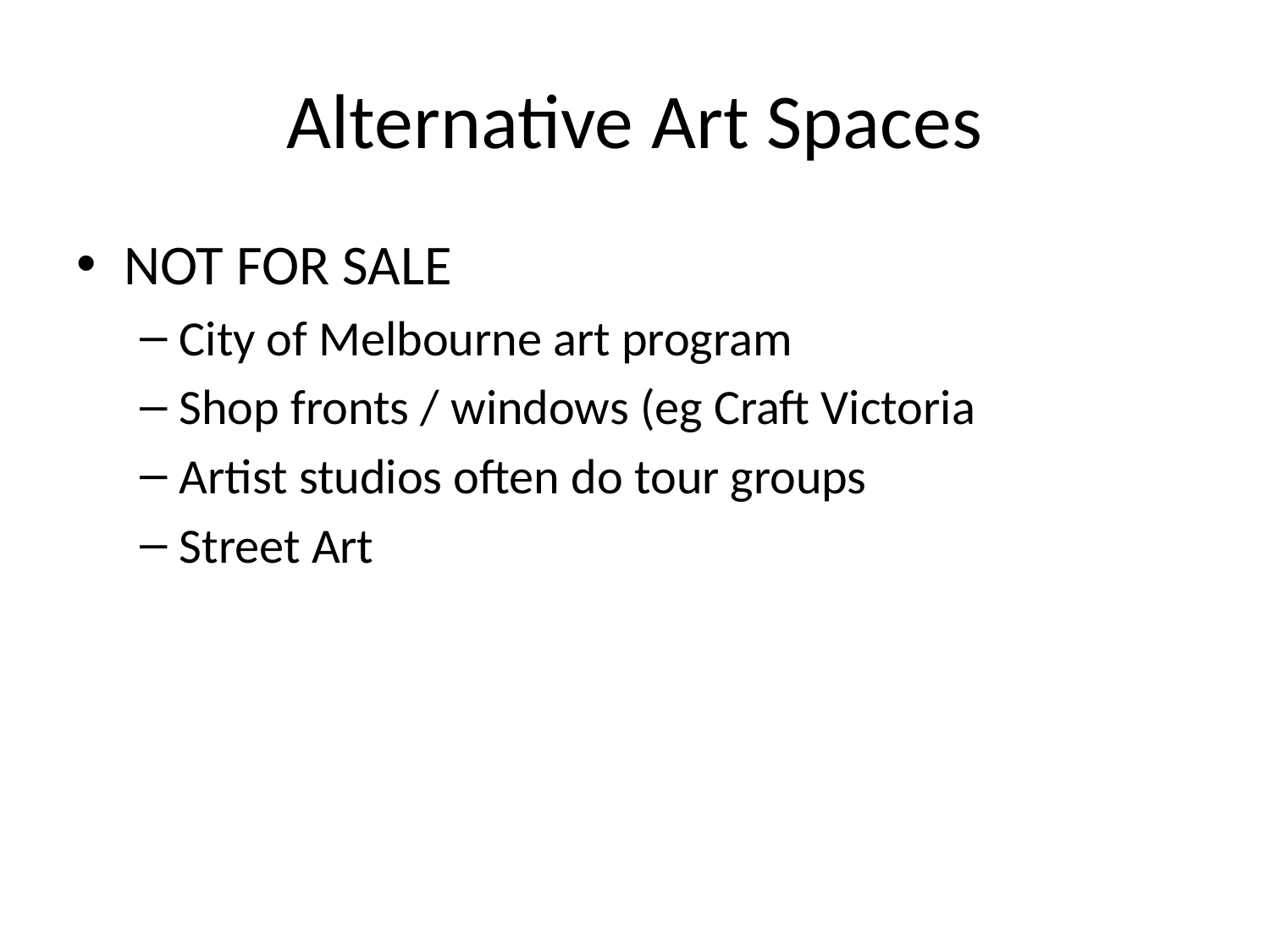

# Alternative Art Spaces
NOT FOR SALE
City of Melbourne art program
Shop fronts / windows (eg Craft Victoria
Artist studios often do tour groups
Street Art